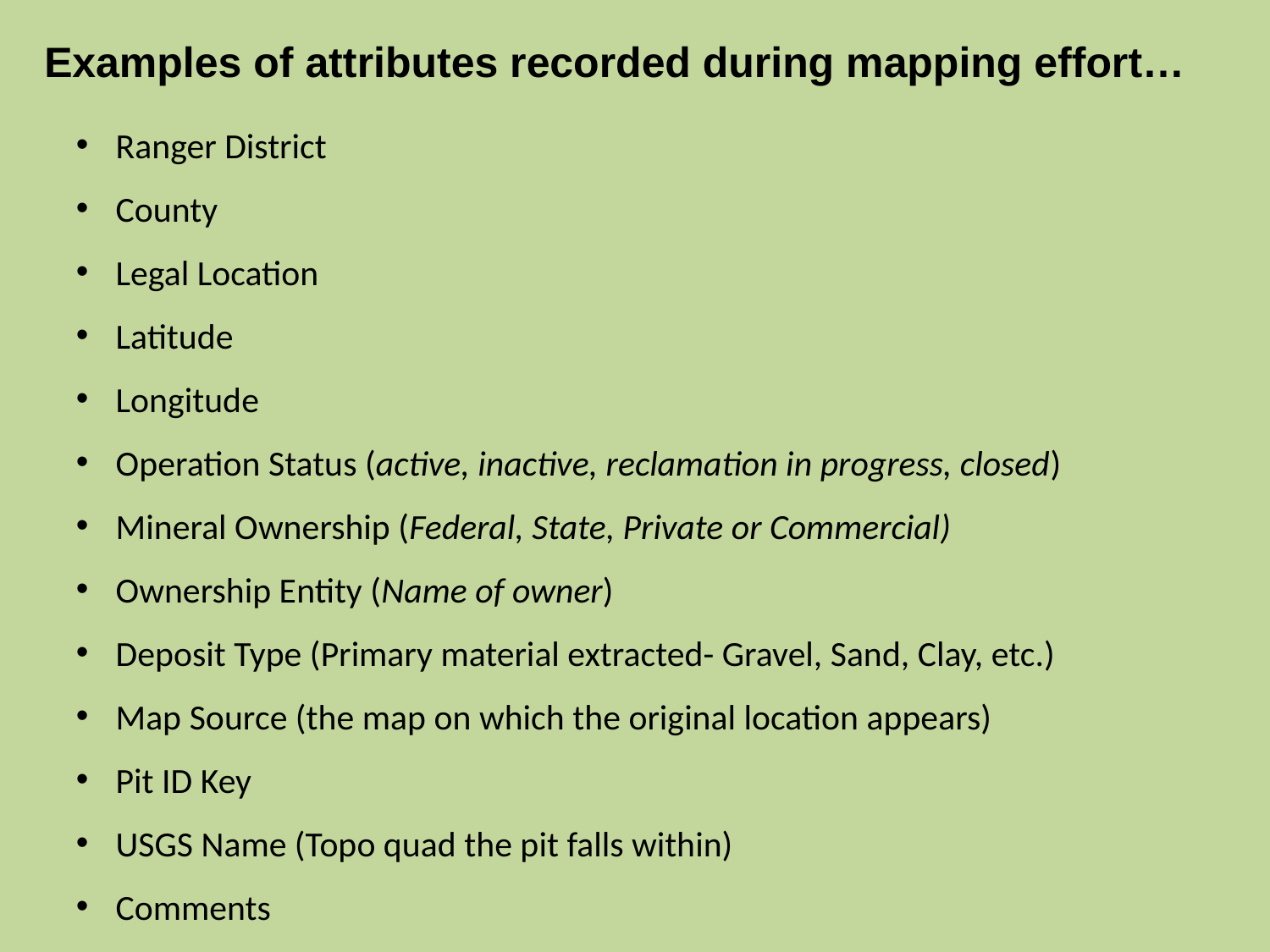

Examples of attributes recorded during mapping effort…
Ranger District
County
Legal Location
Latitude
Longitude
Operation Status (active, inactive, reclamation in progress, closed)
Mineral Ownership (Federal, State, Private or Commercial)
Ownership Entity (Name of owner)
Deposit Type (Primary material extracted- Gravel, Sand, Clay, etc.)
Map Source (the map on which the original location appears)
Pit ID Key
USGS Name (Topo quad the pit falls within)
Comments